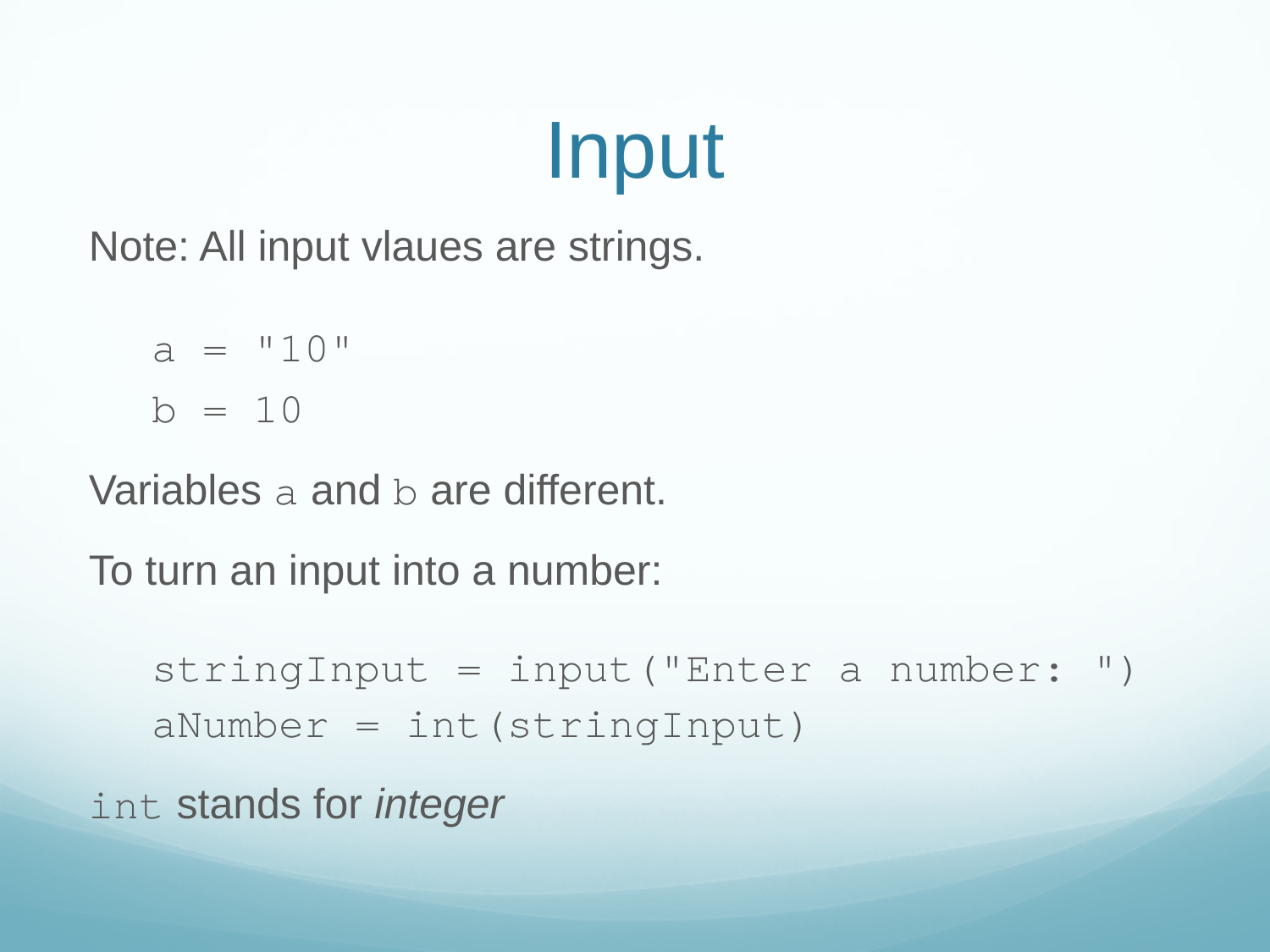

Input
Note: All input vlaues are strings.

a = "10"
b = 10

Variables a and b are different.

To turn an input into a number:

stringInput = input("Enter a number: ")
aNumber = int(stringInput)

int stands for integer